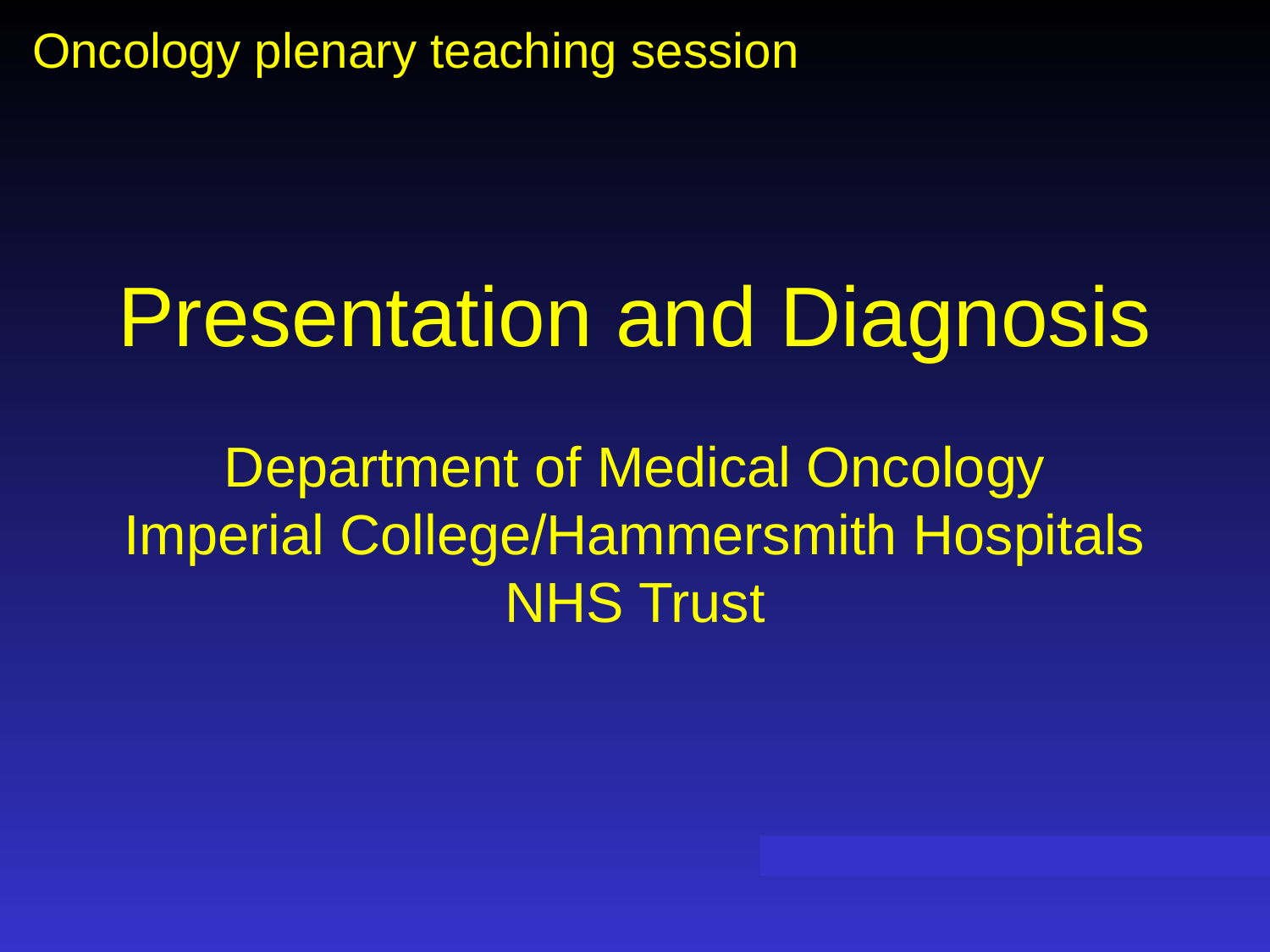

Oncology plenary teaching session

Presentation and Diagnosis

Department of Medical Oncology
Imperial College/Hammersmith Hospitals NHS Trust